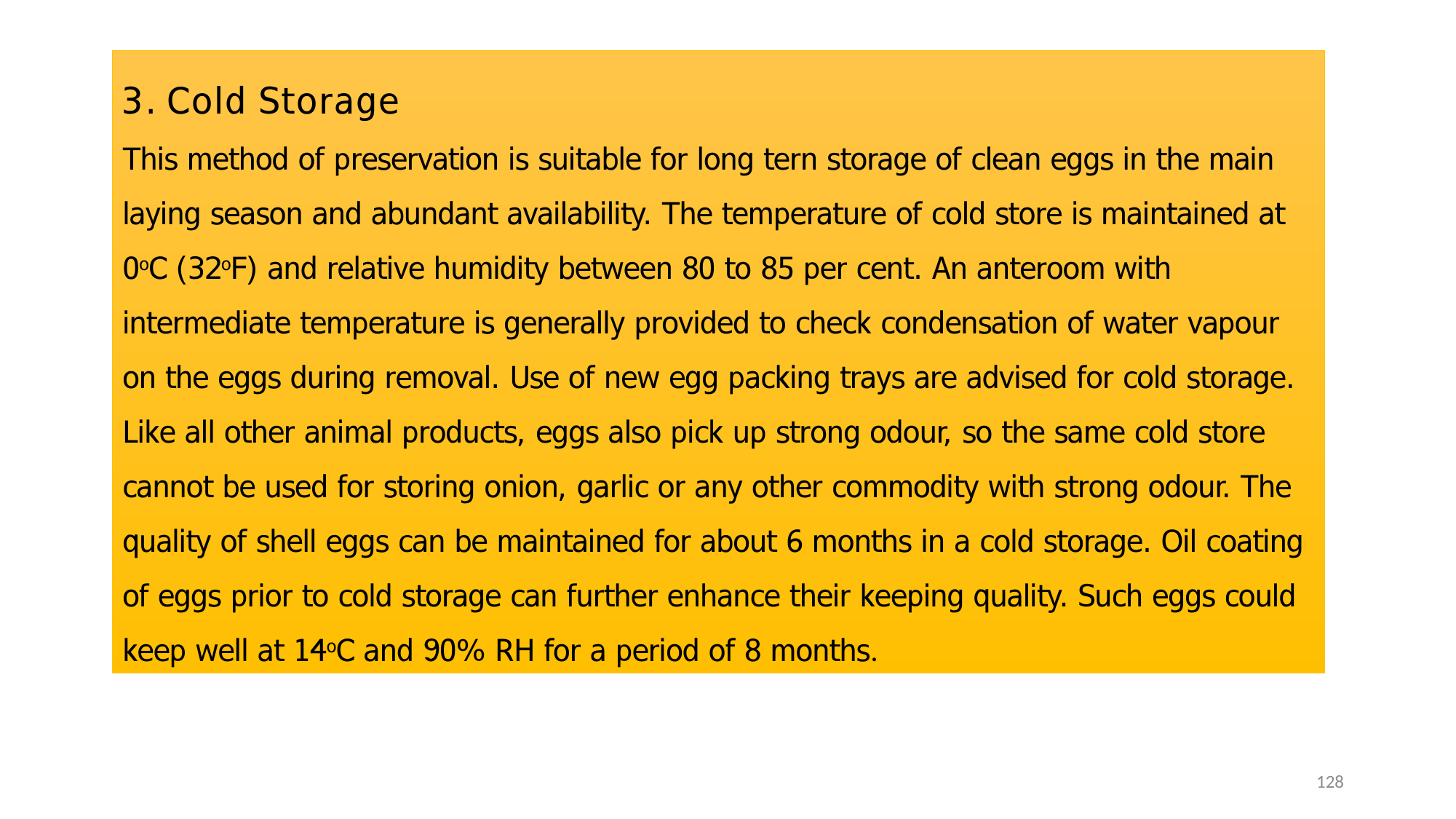

3. Cold Storage
This method of preservation is suitable for long tern storage of clean eggs in the main laying season and abundant availability. The temperature of cold store is maintained at 0oC (32oF) and relative humidity between 80 to 85 per cent. An anteroom with intermediate temperature is generally provided to check condensation of water vapour on the eggs during removal. Use of new egg packing trays are advised for cold storage. Like all other animal products, eggs also pick up strong odour, so the same cold store cannot be used for storing onion, garlic or any other commodity with strong odour. The quality of shell eggs can be maintained for about 6 months in a cold storage. Oil coating of eggs prior to cold storage can further enhance their keeping quality. Such eggs could keep well at 14oC and 90% RH for a period of 8 months.
128